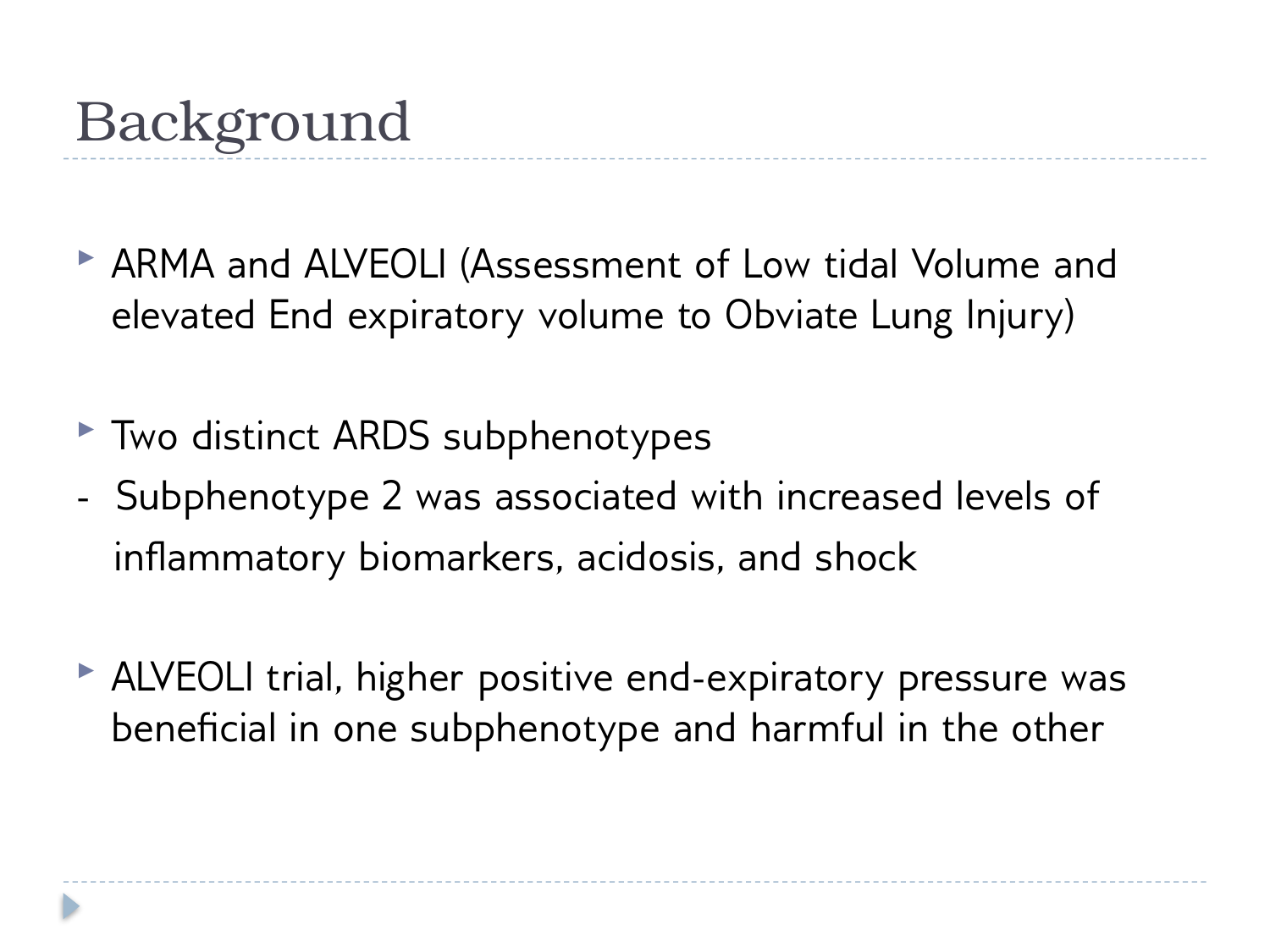

# Background

ARMA and ALVEOLI (Assessment of Low tidal Volume and elevated End expiratory volume to Obviate Lung Injury)

Two distinct ARDS subphenotypes
-  Subphenotype 2 was associated with increased levels of
   inflammatory biomarkers, acidosis, and shock

ALVEOLI trial, higher positive end-expiratory pressure was beneficial in one subphenotype and harmful in the other